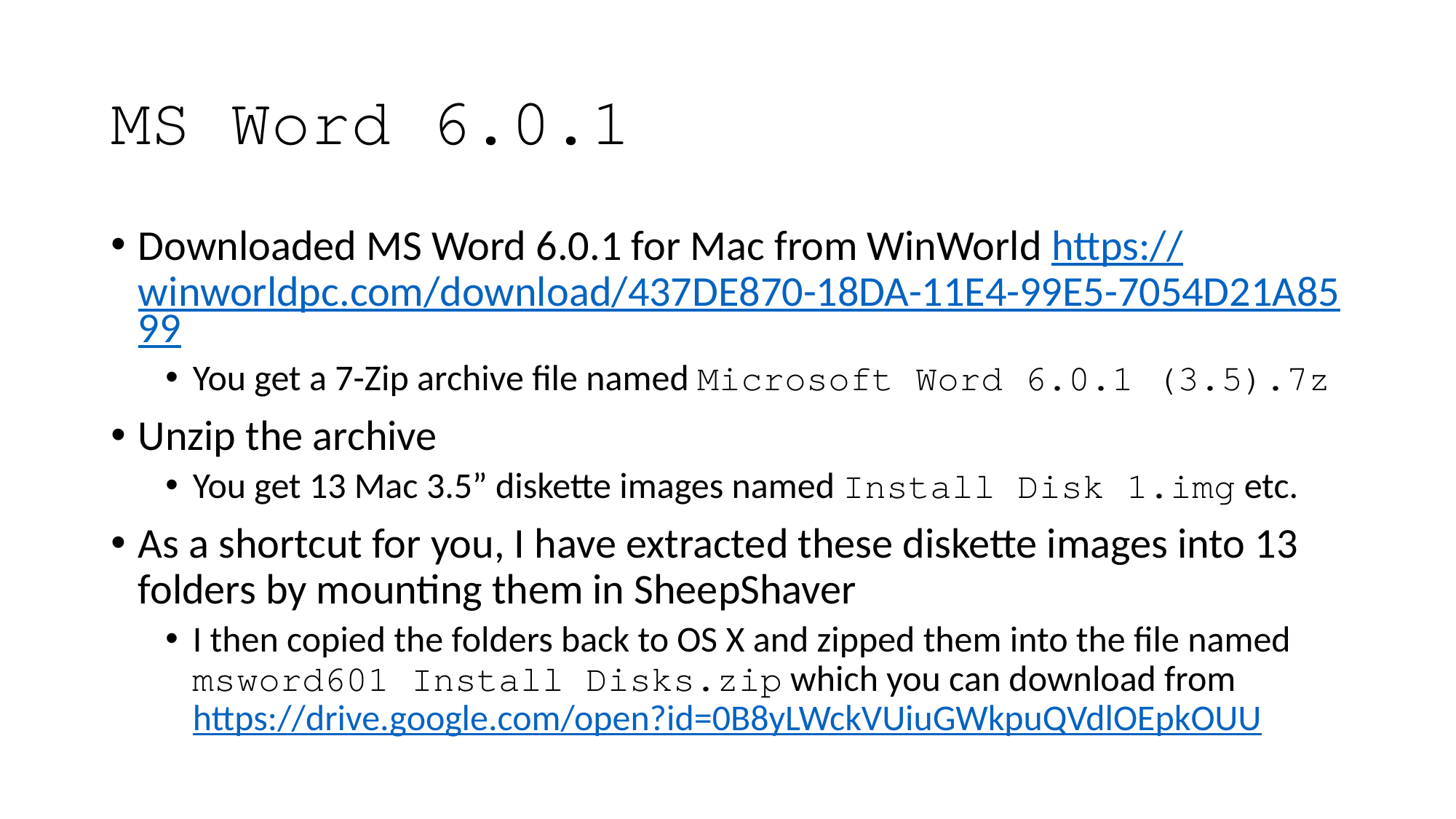

# MS Word 6.0.1
Downloaded MS Word 6.0.1 for Mac from WinWorld https://winworldpc.com/download/437DE870-18DA-11E4-99E5-7054D21A8599
You get a 7-Zip archive file named Microsoft Word 6.0.1 (3.5).7z
Unzip the archive
You get 13 Mac 3.5” diskette images named Install Disk 1.img etc.
As a shortcut for you, I have extracted these diskette images into 13 folders by mounting them in SheepShaver
I then copied the folders back to OS X and zipped them into the file named msword601 Install Disks.zip which you can download from https://drive.google.com/open?id=0B8yLWckVUiuGWkpuQVdlOEpkOUU